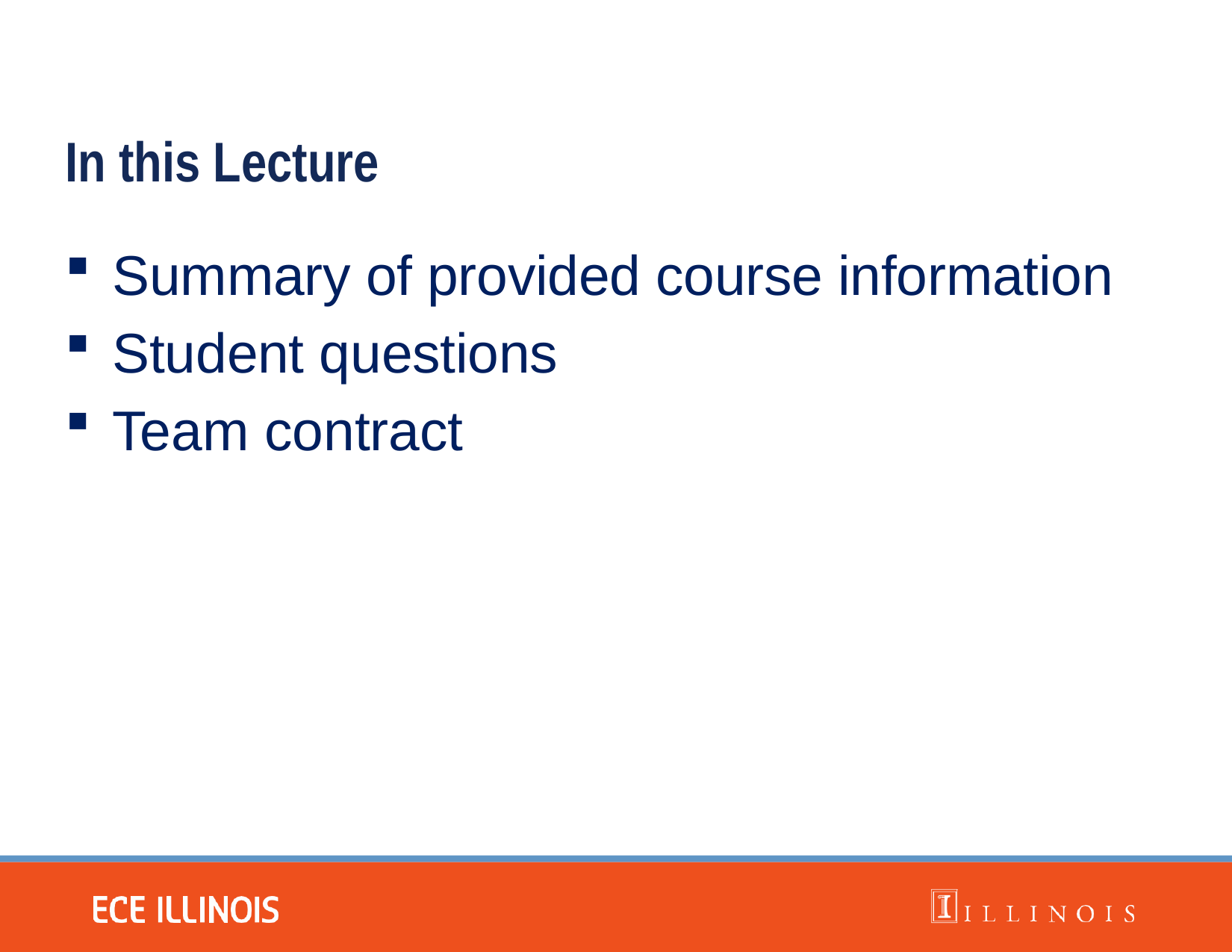

# In this Lecture
Summary of provided course information
Student questions
Team contract